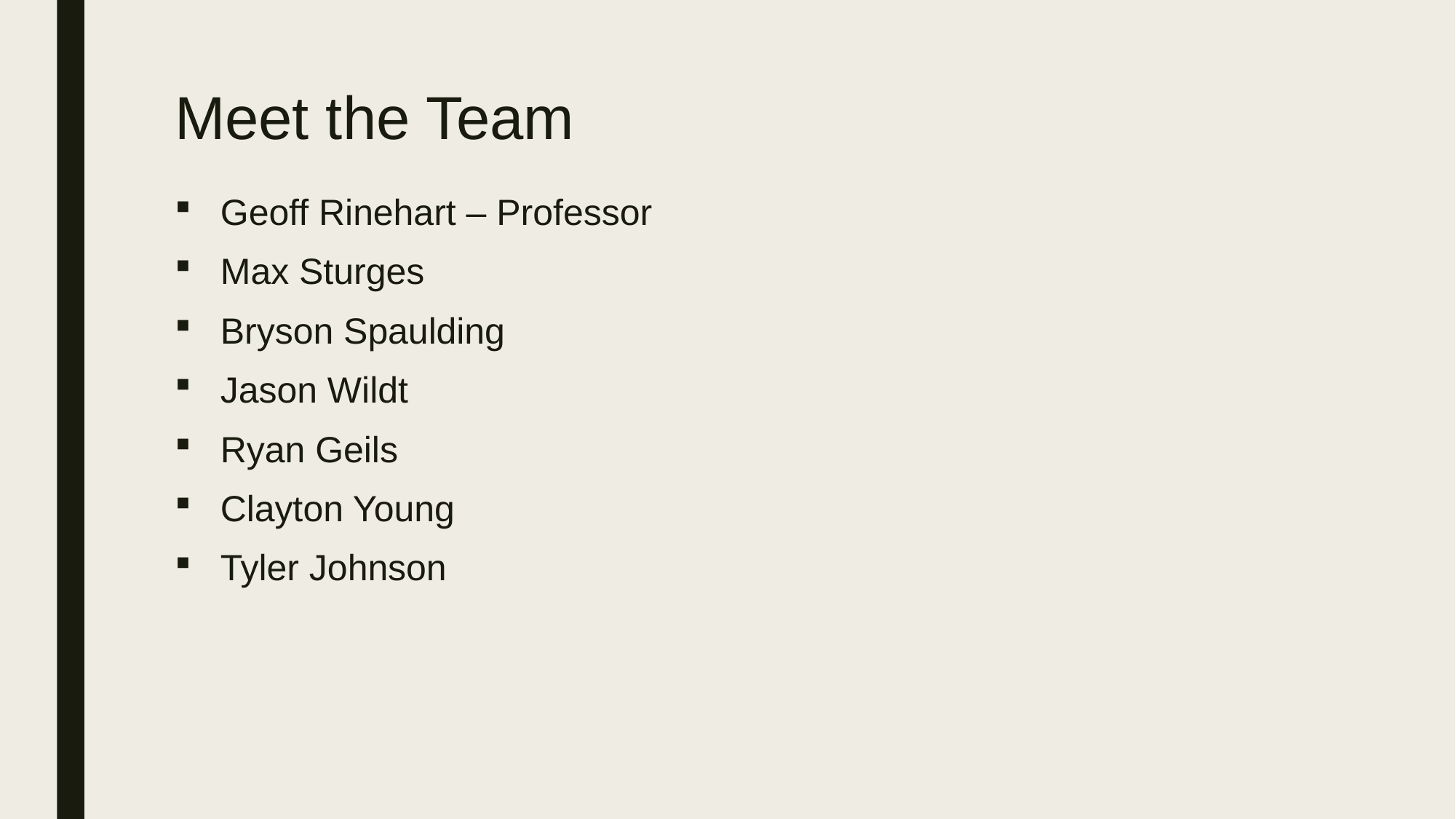

# Meet the Team
Geoff Rinehart – Professor
Max Sturges
Bryson Spaulding
Jason Wildt
Ryan Geils
Clayton Young
Tyler Johnson